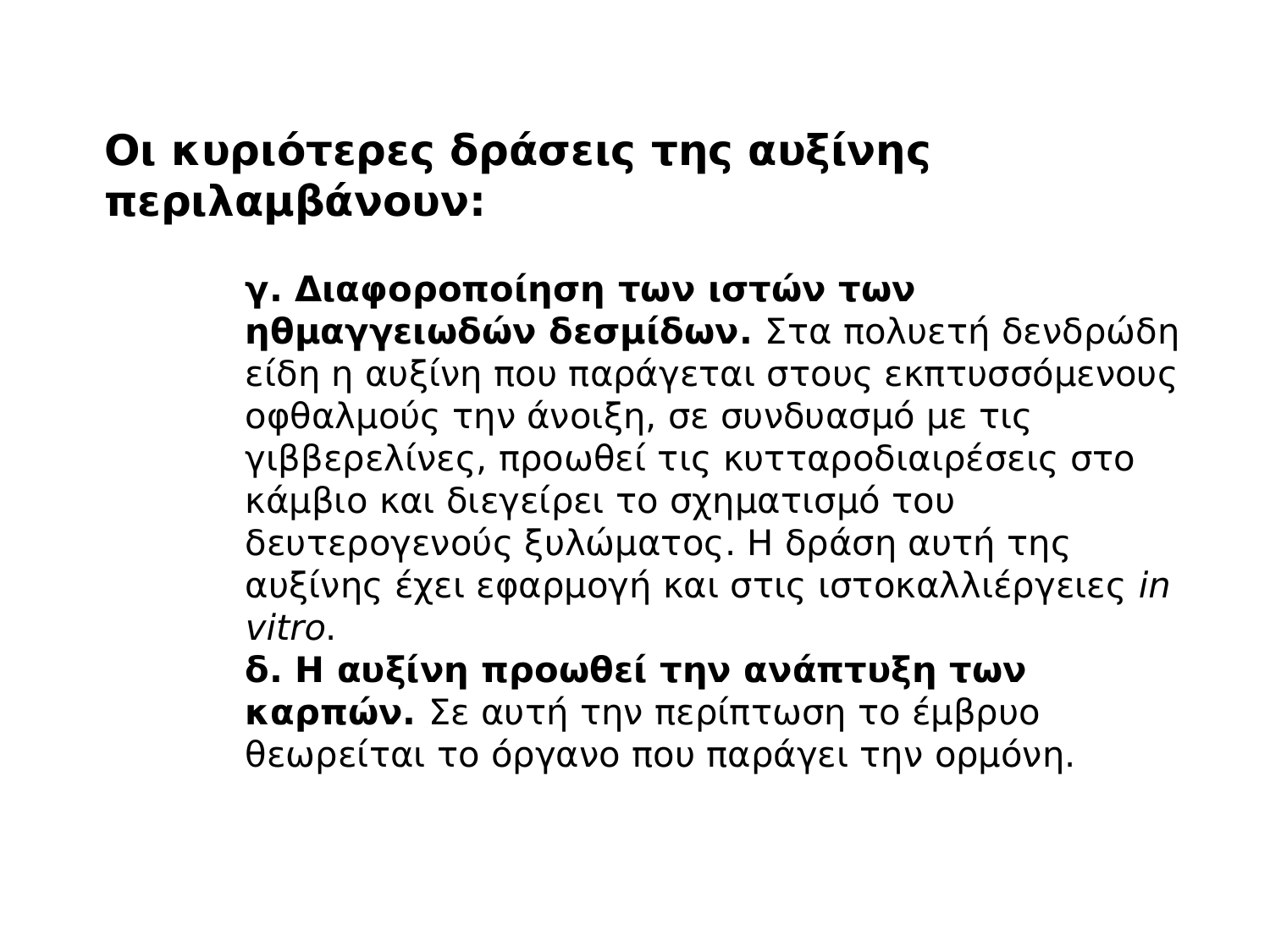

Οι κυριότερες δράσεις της αυξίνης περιλαμβάνουν:
γ. Διαφοροποίηση των ιστών των ηθμαγγειωδών δεσμίδων. Στα πολυετή δενδρώδη είδη η αυξίνη που παράγεται στους εκπτυσσόμενους οφθαλμούς την άνοιξη, σε συνδυασμό με τις γιββερελίνες, προωθεί τις κυτταροδιαιρέσεις στο κάμβιο και διεγείρει το σχηματισμό του δευτερογενούς ξυλώματος. Η δράση αυτή της αυξίνης έχει εφαρμογή και στις ιστοκαλλιέργειες in vitro.
δ. Η αυξίνη προωθεί την ανάπτυξη των καρπών. Σε αυτή την περίπτωση το έμβρυο θεωρείται το όργανο που παράγει την ορμόνη.